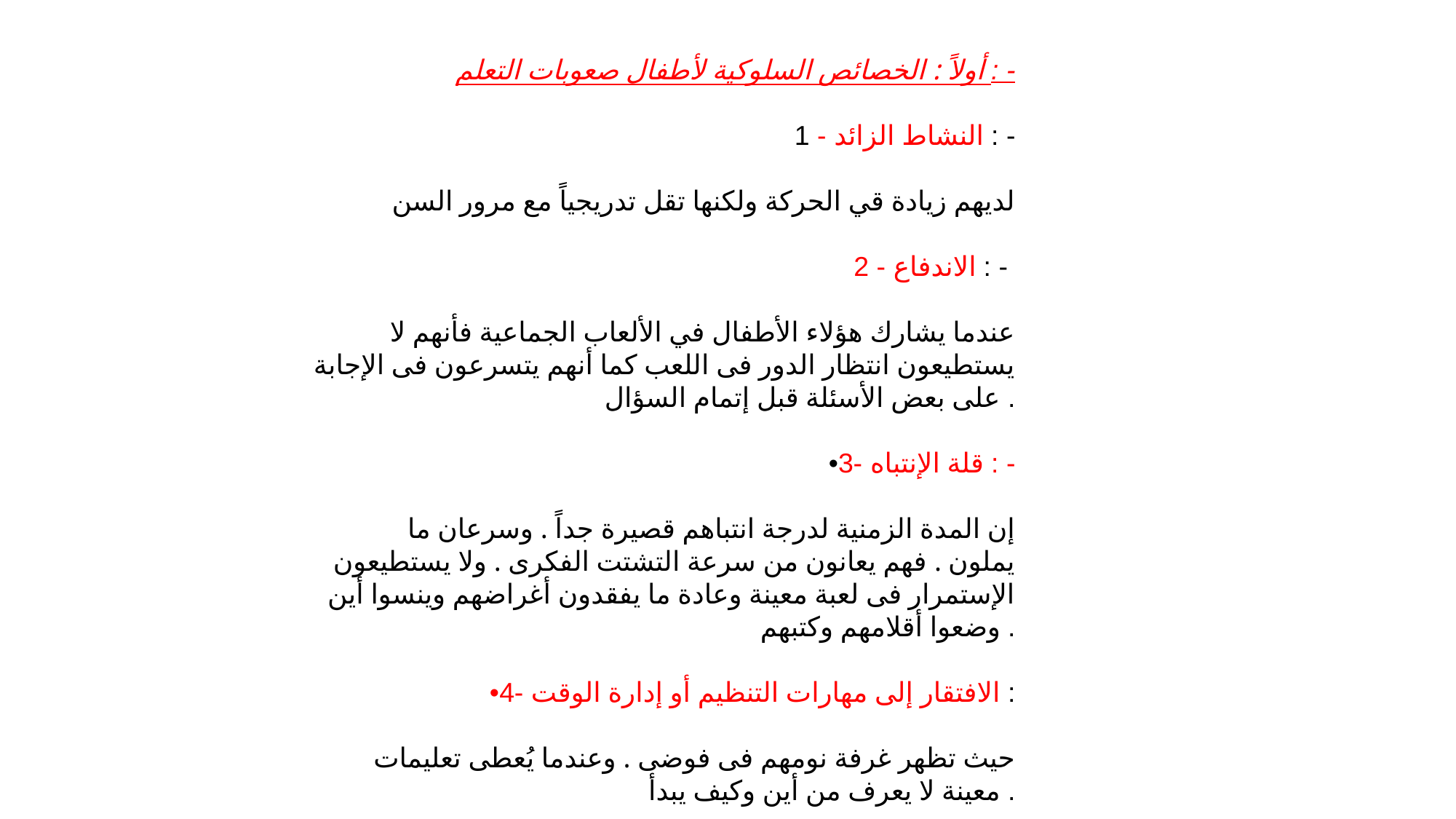

أولاً : الخصائص السلوكية لأطفال صعوبات التعلم : -

   1 - النشاط الزائد : -

   لديهم زيادة قي الحركة ولكنها تقل تدريجياً مع مرور السن

  2 - الاندفاع : -

 عندما يشارك هؤلاء الأطفال في الألعاب الجماعية فأنهم لا يستطيعون انتظار الدور فى اللعب كما أنهم يتسرعون فى الإجابة على بعض الأسئلة قبل إتمام السؤال .

•3- قلة الإنتباه : -

    إن المدة الزمنية لدرجة انتباهم قصيرة جداً . وسرعان ما يملون . فهم يعانون من سرعة التشتت الفكرى . ولا يستطيعون الإستمرار فى لعبة معينة وعادة ما يفقدون أغراضهم وينسوا أين وضعوا أقلامهم وكتبهم .

•4- الافتقار إلى مهارات التنظيم أو إدارة الوقت :

   حيث تظهر غرفة نومهم فى فوضى . وعندما يُعطى تعليمات معينة لا يعرف من أين وكيف يبدأ .